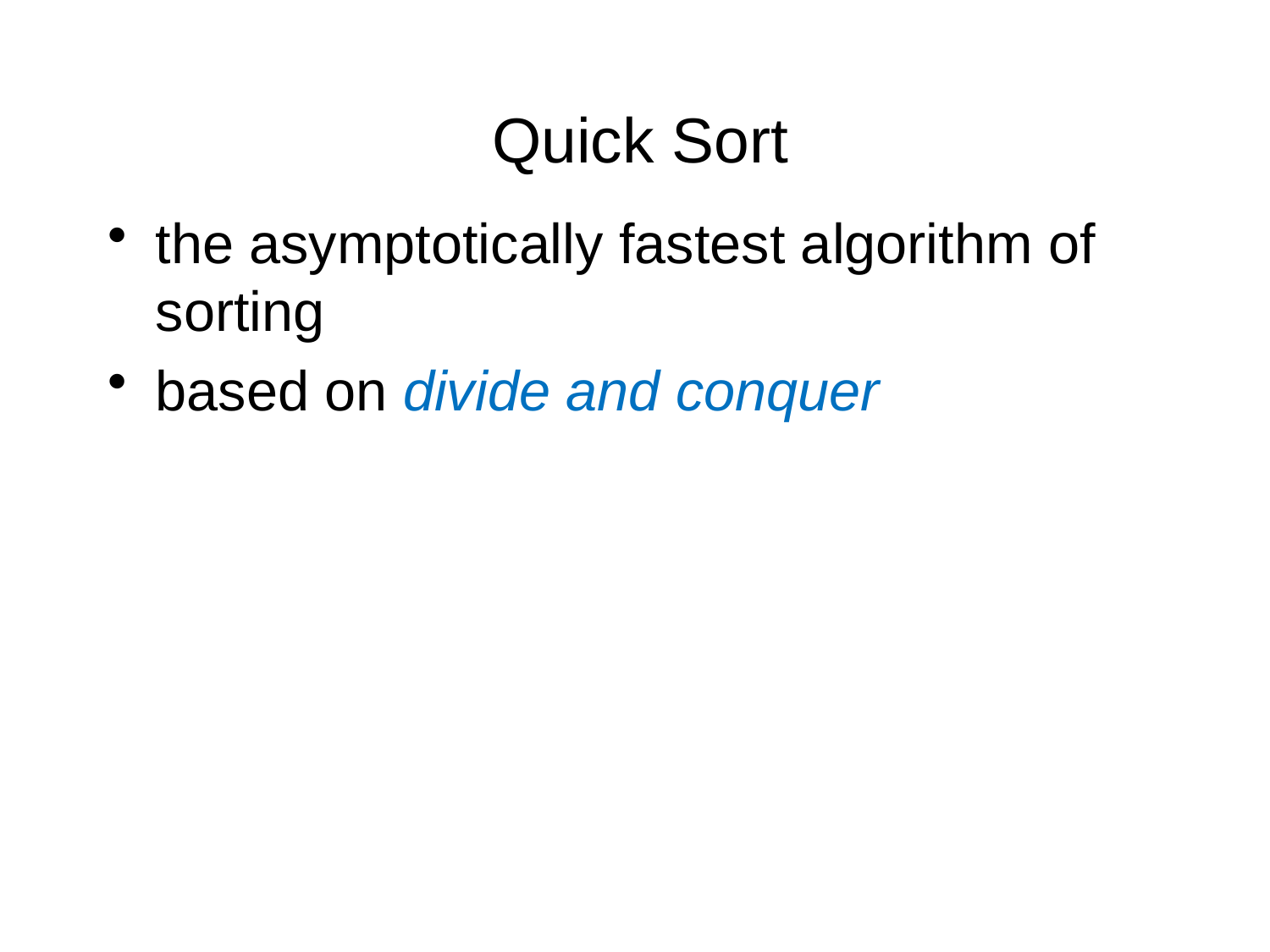

# Quick Sort
the asymptotically fastest algorithm of sorting
based on divide and conquer